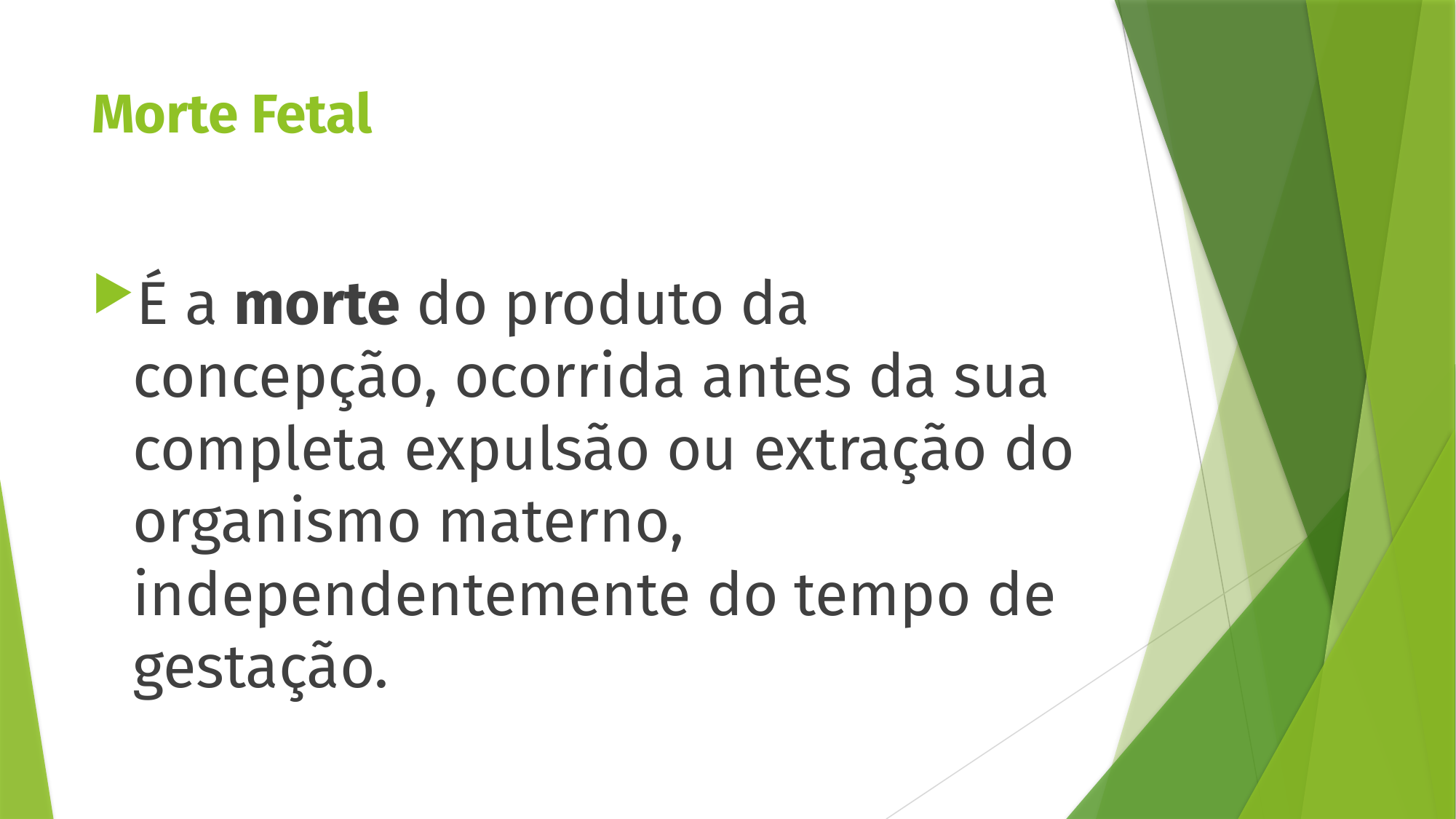

# Morte Fetal
É a morte do produto da concepção, ocorrida antes da sua completa expulsão ou extração do organismo materno, independentemente do tempo de gestação.